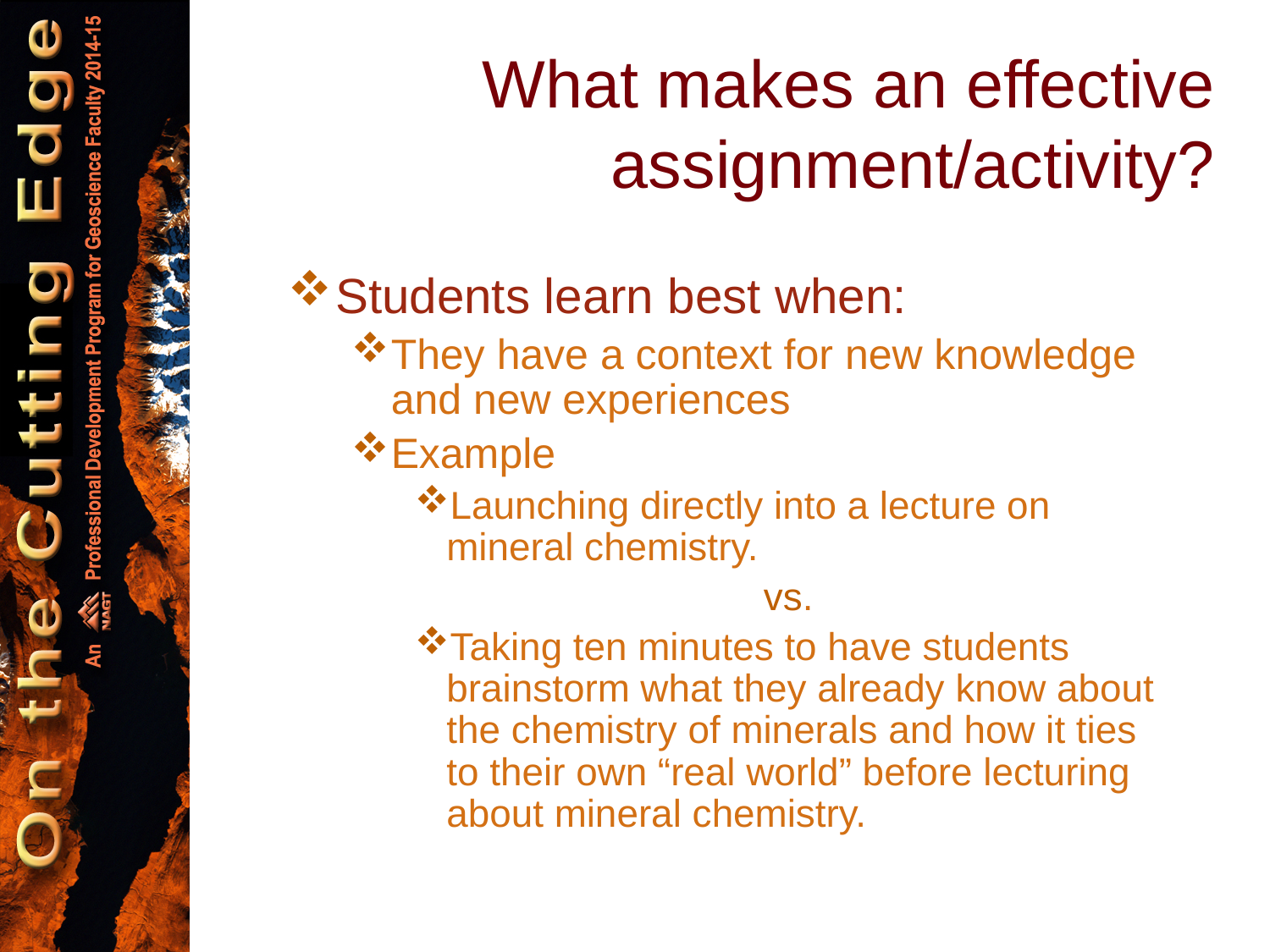

# What makes an effective assignment/activity?
Students learn best when:
They have a context for new knowledge and new experiences
Example
Launching directly into a lecture on mineral chemistry.
vs.
Taking ten minutes to have students brainstorm what they already know about the chemistry of minerals and how it ties to their own “real world” before lecturing about mineral chemistry.